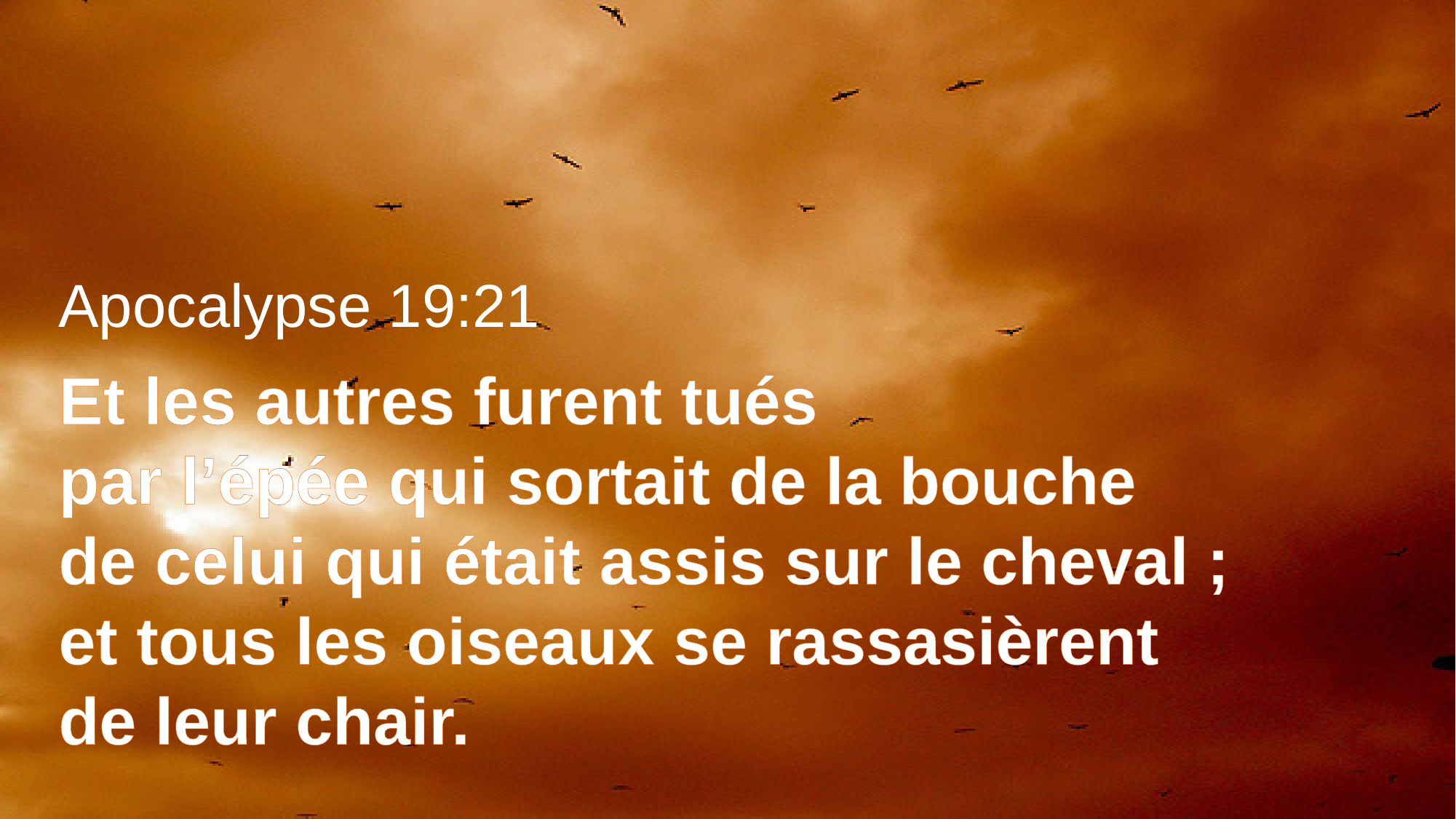

Apocalypse 19:21

Et les autres furent tués
par l’épée qui sortait de la bouche
de celui qui était assis sur le cheval ;
et tous les oiseaux se rassasièrent
de leur chair.